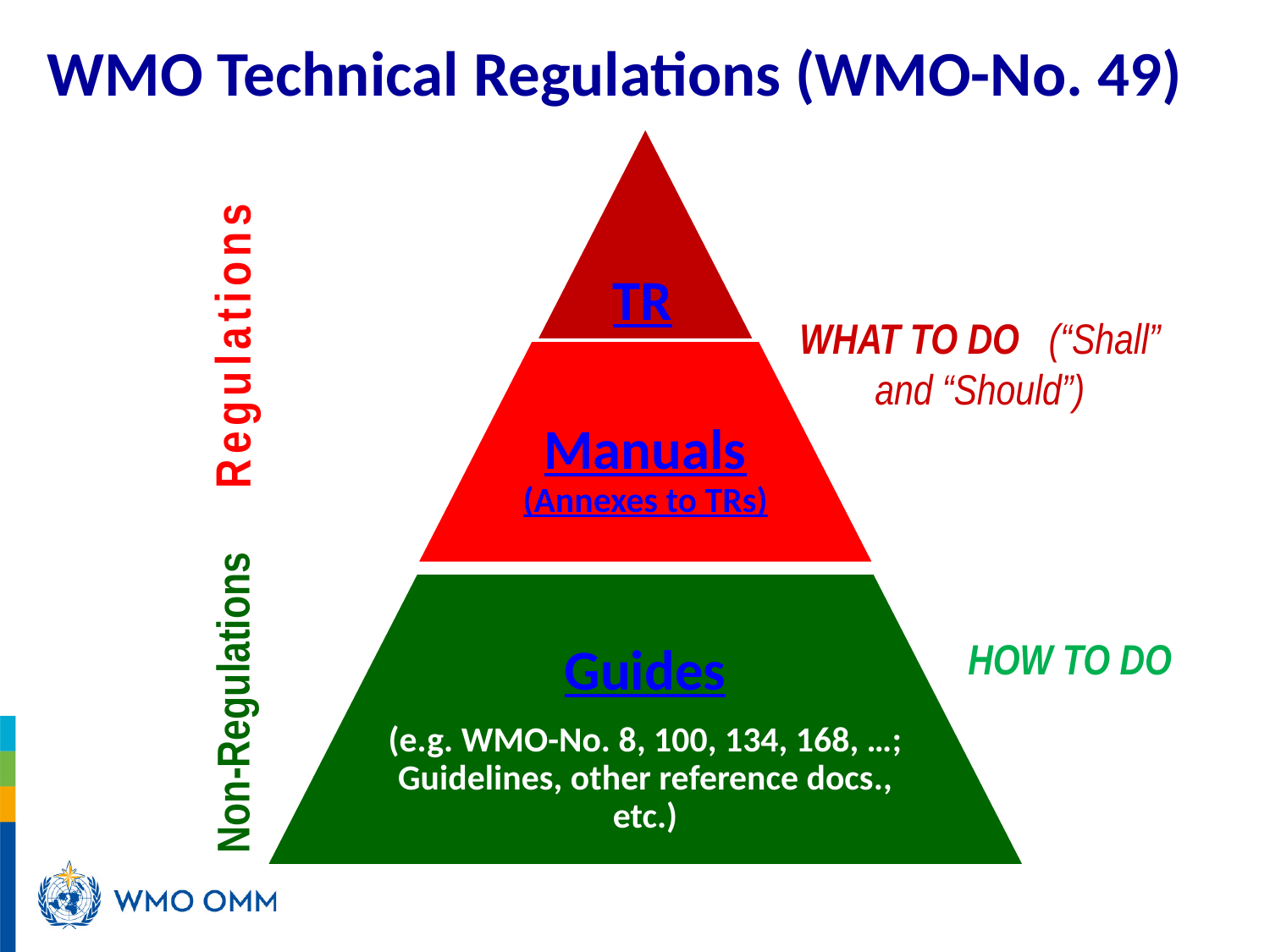

WMO Technical Regulations (WMO-No. 49)

TRs
(Vol. I – III)
Manuals
(Annexes to TRs)
Guides
(e.g. WMO-No. 8, 100, 134, 168, …; Guidelines, other reference docs., etc.)
Regulations
WHAT TO DO   (“Shall” and “Should”)
Non-Regulations
HOW TO DO